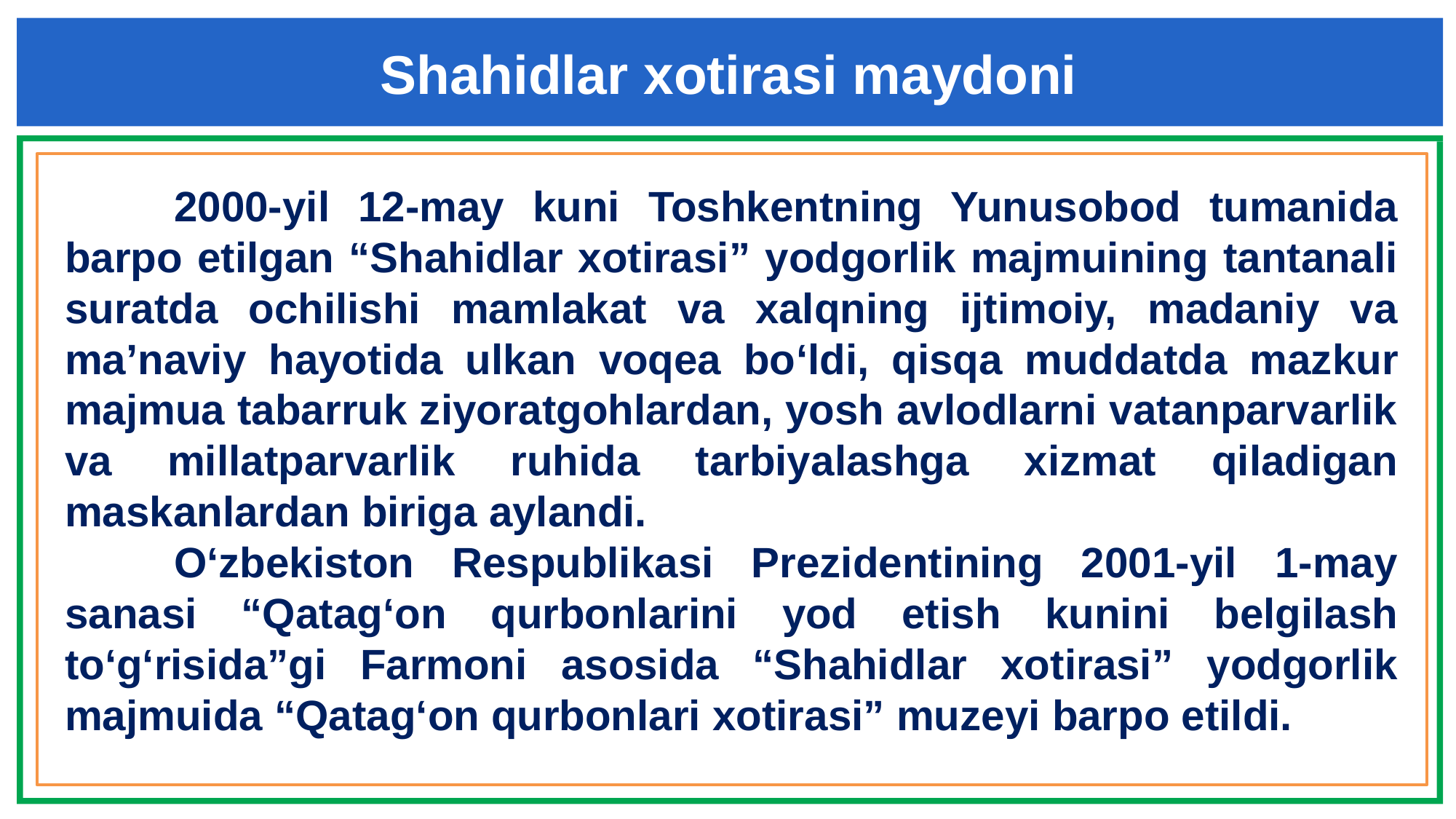

Shahidlar xotirasi maydoni

	2000-yil 12-may kuni Toshkentning Yunusobod tumanida barpo etilgan “Shahidlar xotirasi” yodgorlik majmuining tantanali suratda ochilishi mamlakat va xalqning ijtimoiy, madaniy va ma’naviy hayotida ulkan voqea bo‘ldi, qisqa muddatda mazkur majmua tabarruk ziyoratgohlardan, yosh avlodlarni vatanparvarlik va millatparvarlik ruhida tarbiyalashga xizmat qiladigan maskanlardan biriga aylandi.
	O‘zbekiston Respublikasi Prezidentining 2001-yil 1-may sanasi “Qatag‘on qurbonlarini yod etish kunini belgilash to‘g‘risida”gi Farmoni asosida “Shahidlar xotirasi” yodgorlik majmuida “Qatag‘on qurbonlari xotirasi” muzeyi barpo etildi.